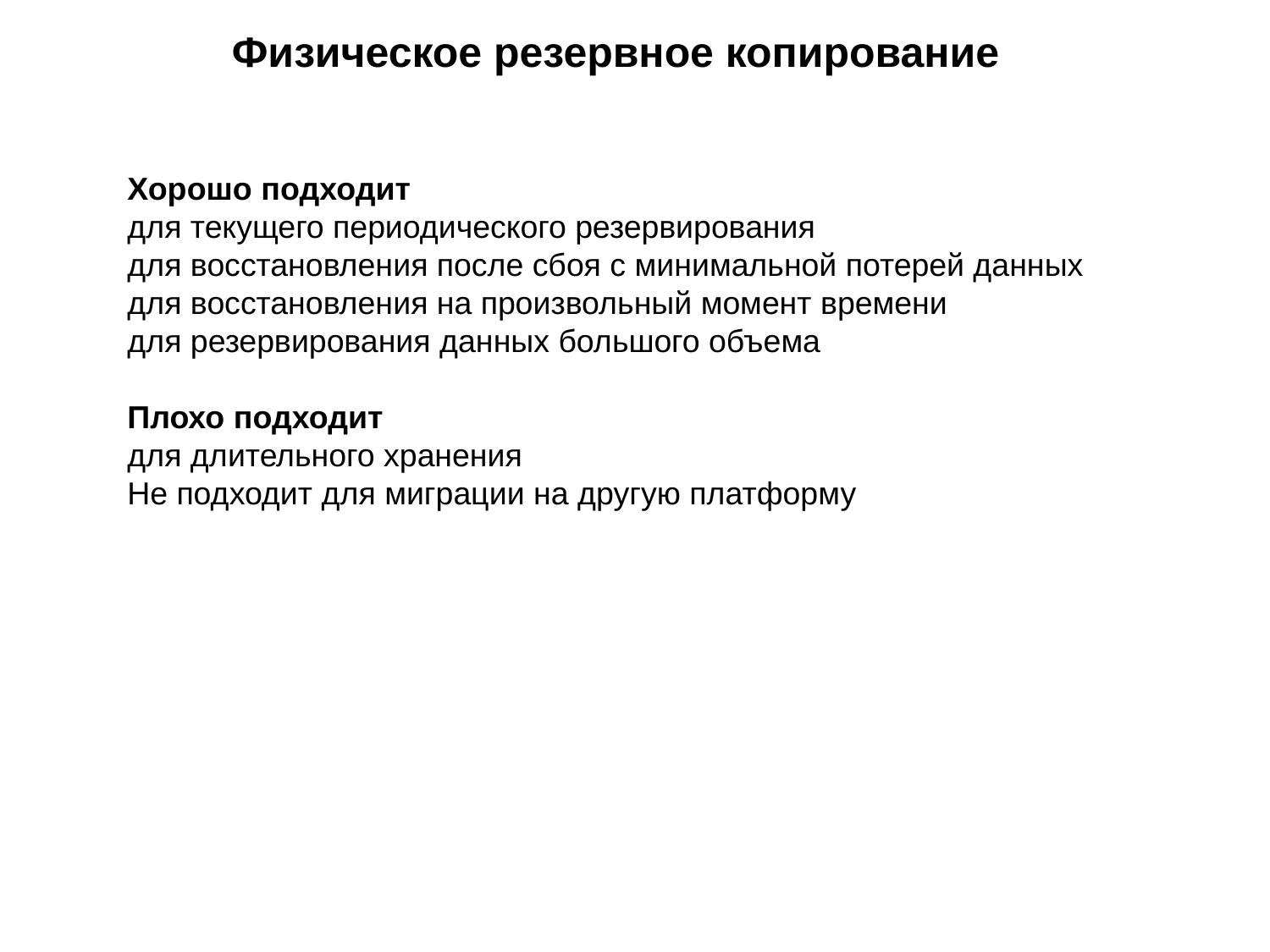

# Физическое резервное копирование

Хорошо подходит
для текущего периодического резервирования
для восстановления после сбоя с минимальной потерей данных
для восстановления на произвольный момент времени
для резервирования данных большого объема

Плохо подходит
для длительного хранения
Не подходит для миграции на другую платформу